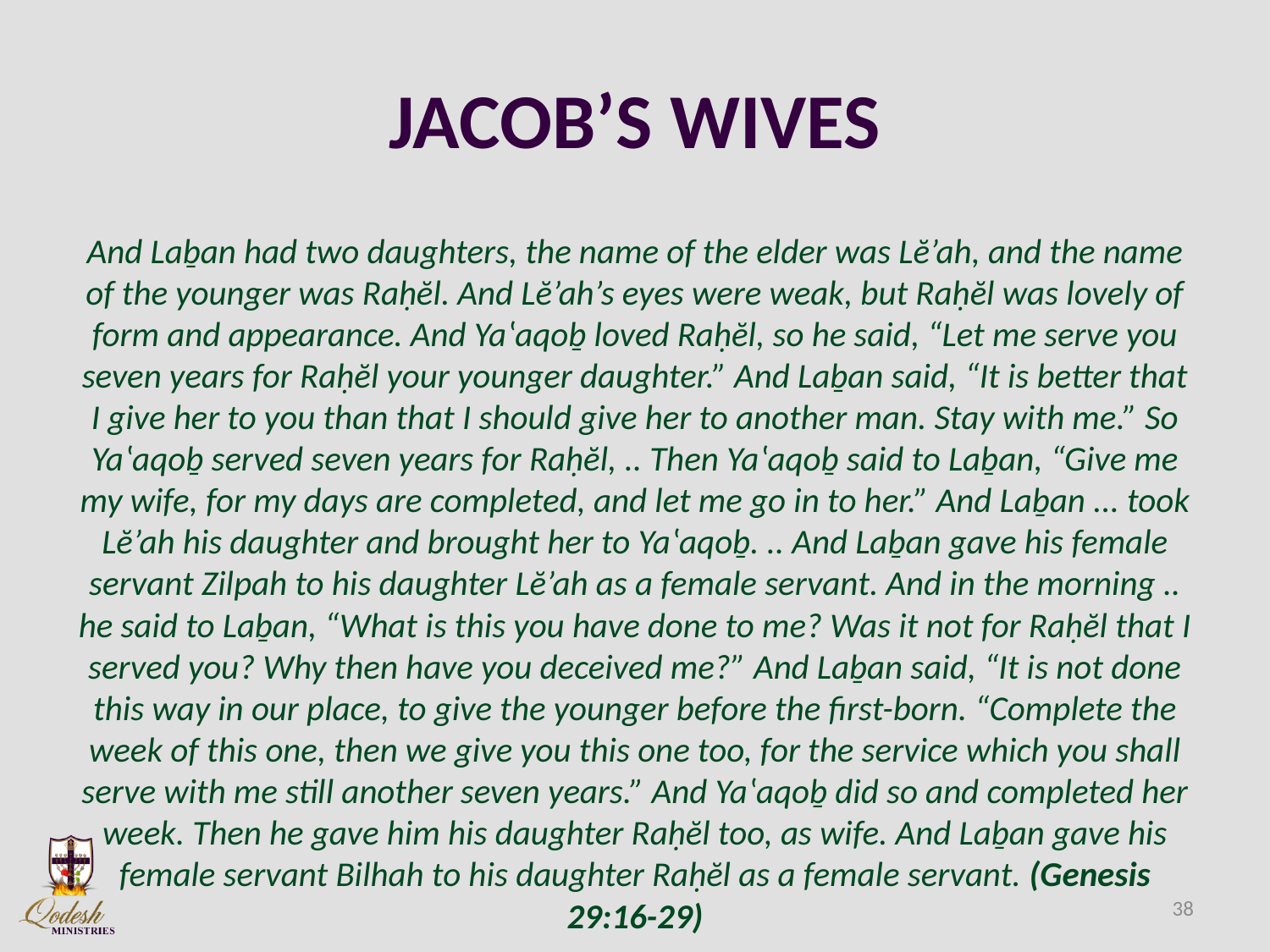

# JACOB’S WIVES
And Laḇan had two daughters, the name of the elder was Lĕ’ah, and the name of the younger was Raḥĕl. And Lĕ’ah’s eyes were weak, but Raḥĕl was lovely of form and appearance. And Yaʽaqoḇ loved Raḥĕl, so he said, “Let me serve you seven years for Raḥĕl your younger daughter.” And Laḇan said, “It is better that I give her to you than that I should give her to another man. Stay with me.” So Yaʽaqoḇ served seven years for Raḥĕl, .. Then Yaʽaqoḇ said to Laḇan, “Give me my wife, for my days are completed, and let me go in to her.” And Laḇan ... took Lĕ’ah his daughter and brought her to Yaʽaqoḇ. .. And Laḇan gave his female servant Zilpah to his daughter Lĕ’ah as a female servant. And in the morning .. he said to Laḇan, “What is this you have done to me? Was it not for Raḥĕl that I served you? Why then have you deceived me?” And Laḇan said, “It is not done this way in our place, to give the younger before the first-born. “Complete the week of this one, then we give you this one too, for the service which you shall serve with me still another seven years.” And Yaʽaqoḇ did so and completed her week. Then he gave him his daughter Raḥĕl too, as wife. And Laḇan gave his female servant Bilhah to his daughter Raḥĕl as a female servant. (Genesis 29:16-29)

38